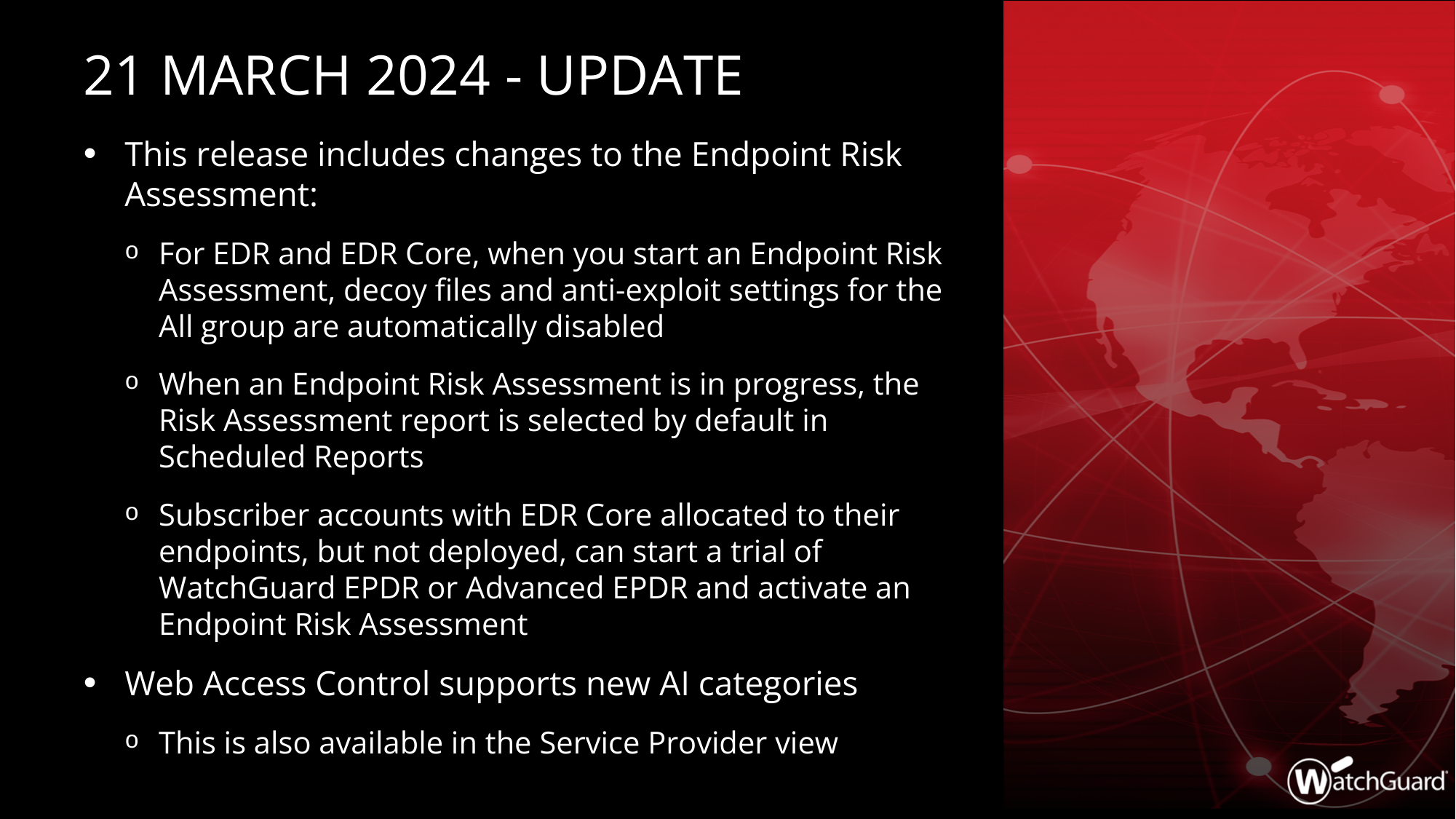

# 21 March 2024 - Update
This release includes changes to the Endpoint Risk Assessment:
For EDR and EDR Core, when you start an Endpoint Risk Assessment, decoy files and anti-exploit settings for the All group are automatically disabled
When an Endpoint Risk Assessment is in progress, the Risk Assessment report is selected by default in Scheduled Reports
Subscriber accounts with EDR Core allocated to their endpoints, but not deployed, can start a trial of WatchGuard EPDR or Advanced EPDR and activate an Endpoint Risk Assessment
Web Access Control supports new AI categories
This is also available in the Service Provider view